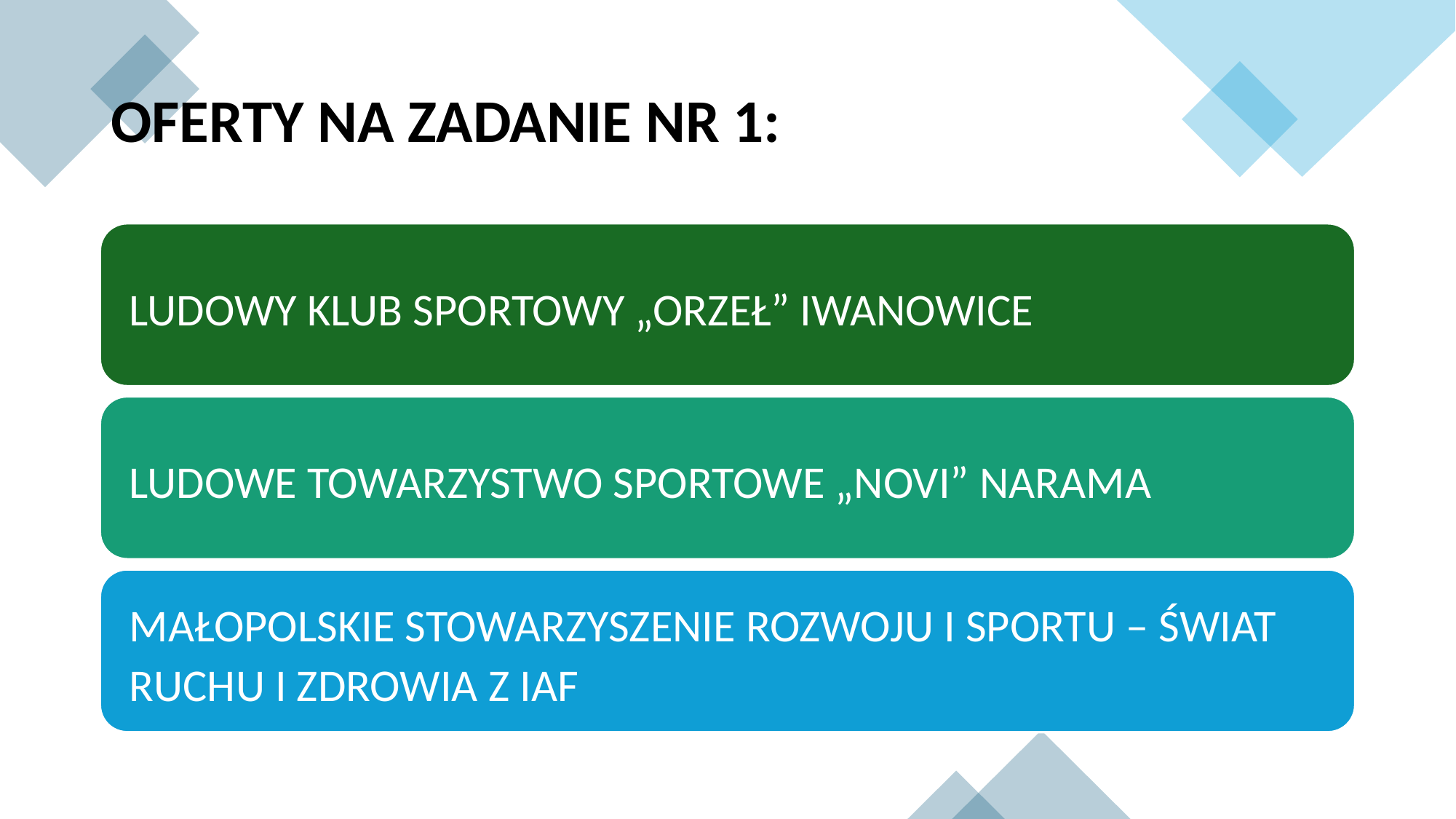

# Oferty na zadanie nr 1:

LUDOWY KLUB SPORTOWY „ORZEŁ” IWANOWICE
LUDOWE TOWARZYSTWO SPORTOWE „NOVI” NARAMA
MAŁOPOLSKIE STOWARZYSZENIE ROZWOJU I SPORTU – ŚWIAT  RUCHU I ZDROWIA Z IAF